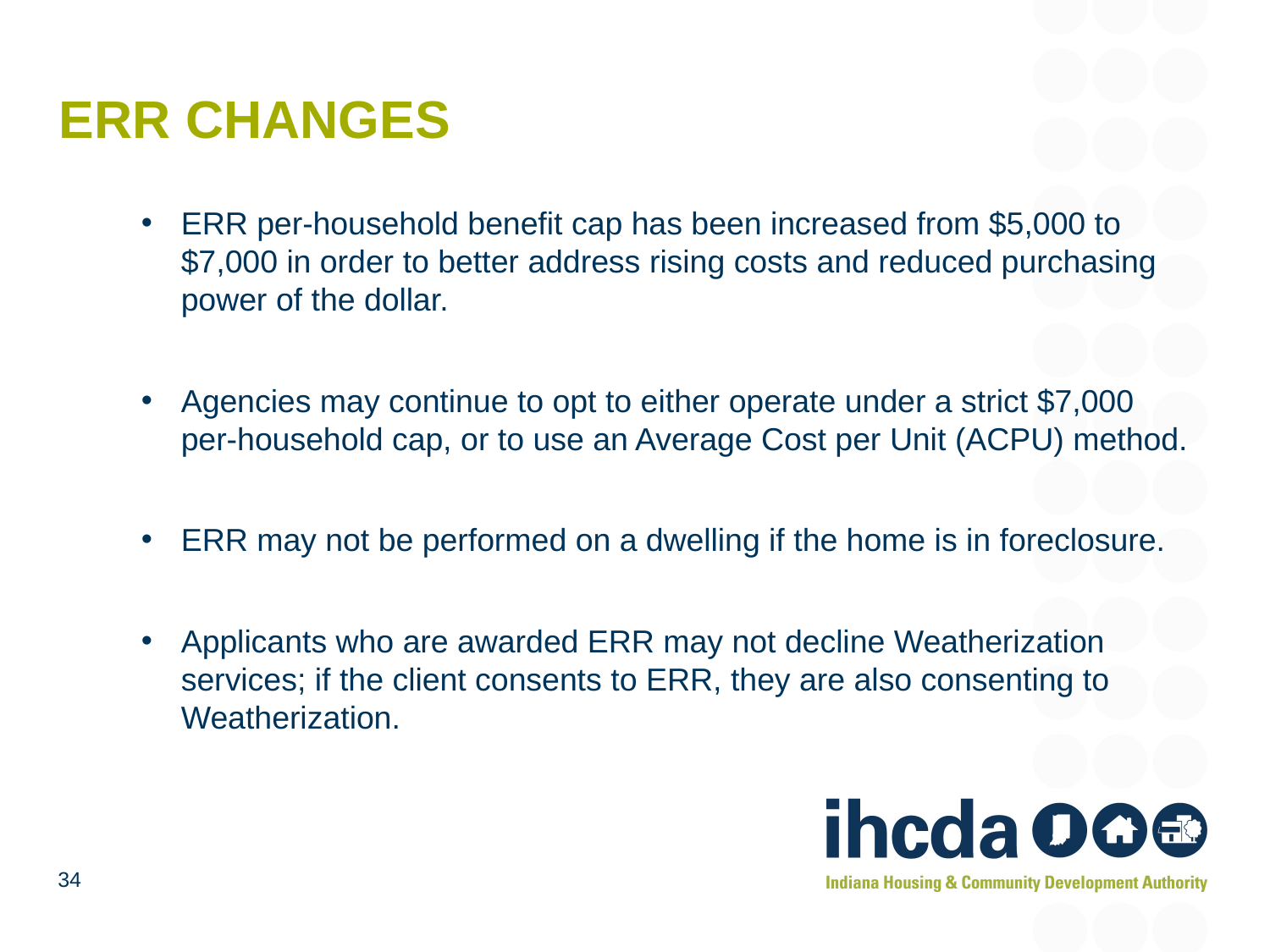

# ERR Changes
ERR per-household benefit cap has been increased from $5,000 to $7,000 in order to better address rising costs and reduced purchasing power of the dollar.

Agencies may continue to opt to either operate under a strict $7,000 per-household cap, or to use an Average Cost per Unit (ACPU) method.

ERR may not be performed on a dwelling if the home is in foreclosure.

Applicants who are awarded ERR may not decline Weatherization services; if the client consents to ERR, they are also consenting to Weatherization.
34